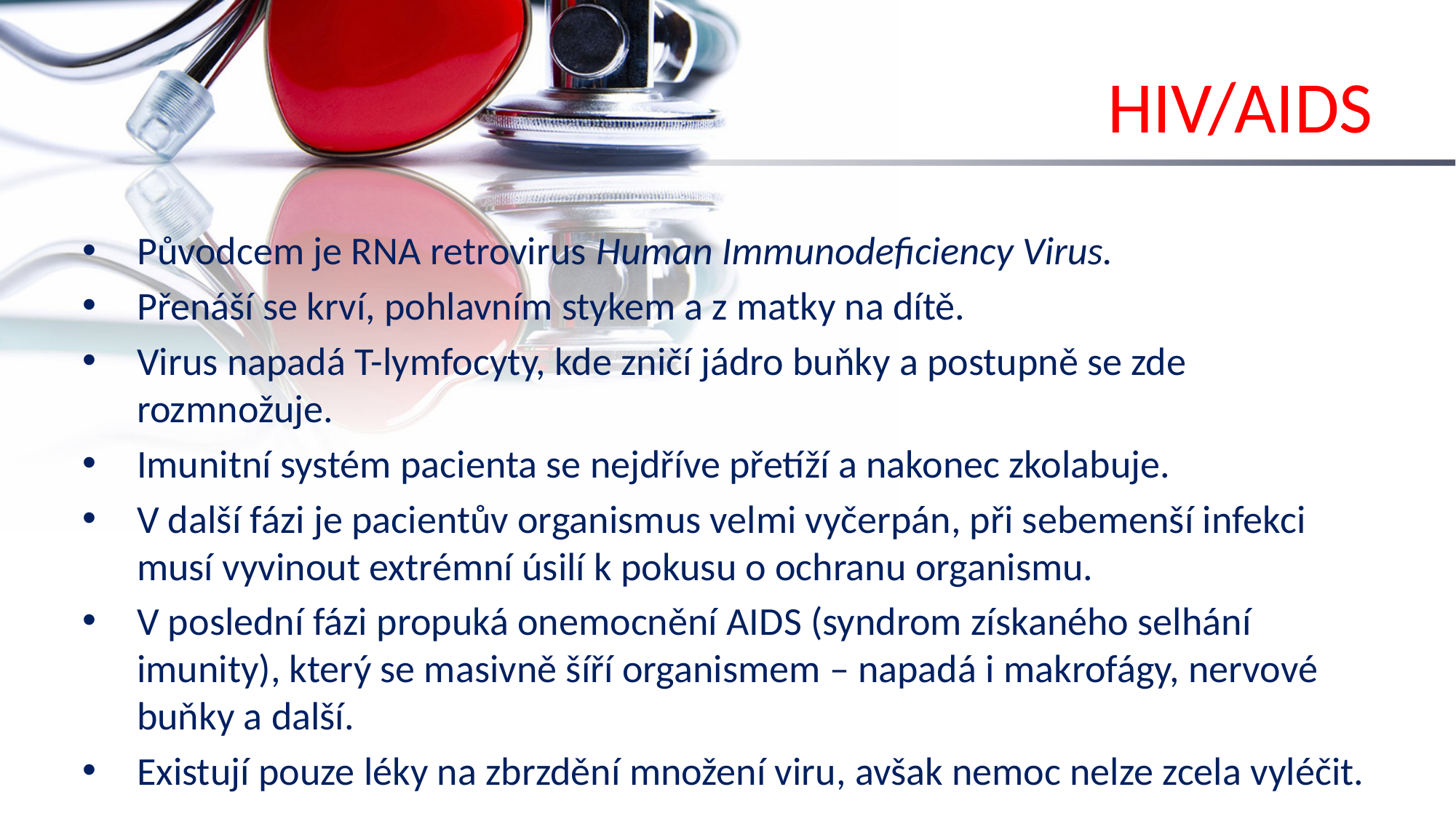

# HIV/AIDS
Původcem je RNA retrovirus Human Immunodeficiency Virus.
Přenáší se krví, pohlavním stykem a z matky na dítě.
Virus napadá T-lymfocyty, kde zničí jádro buňky a postupně se zde rozmnožuje.
Imunitní systém pacienta se nejdříve přetíží a nakonec zkolabuje.
V další fázi je pacientův organismus velmi vyčerpán, při sebemenší infekci musí vyvinout extrémní úsilí k pokusu o ochranu organismu.
V poslední fázi propuká onemocnění AIDS (syndrom získaného selhání imunity), který se masivně šíří organismem – napadá i makrofágy, nervové buňky a další.
Existují pouze léky na zbrzdění množení viru, avšak nemoc nelze zcela vyléčit.